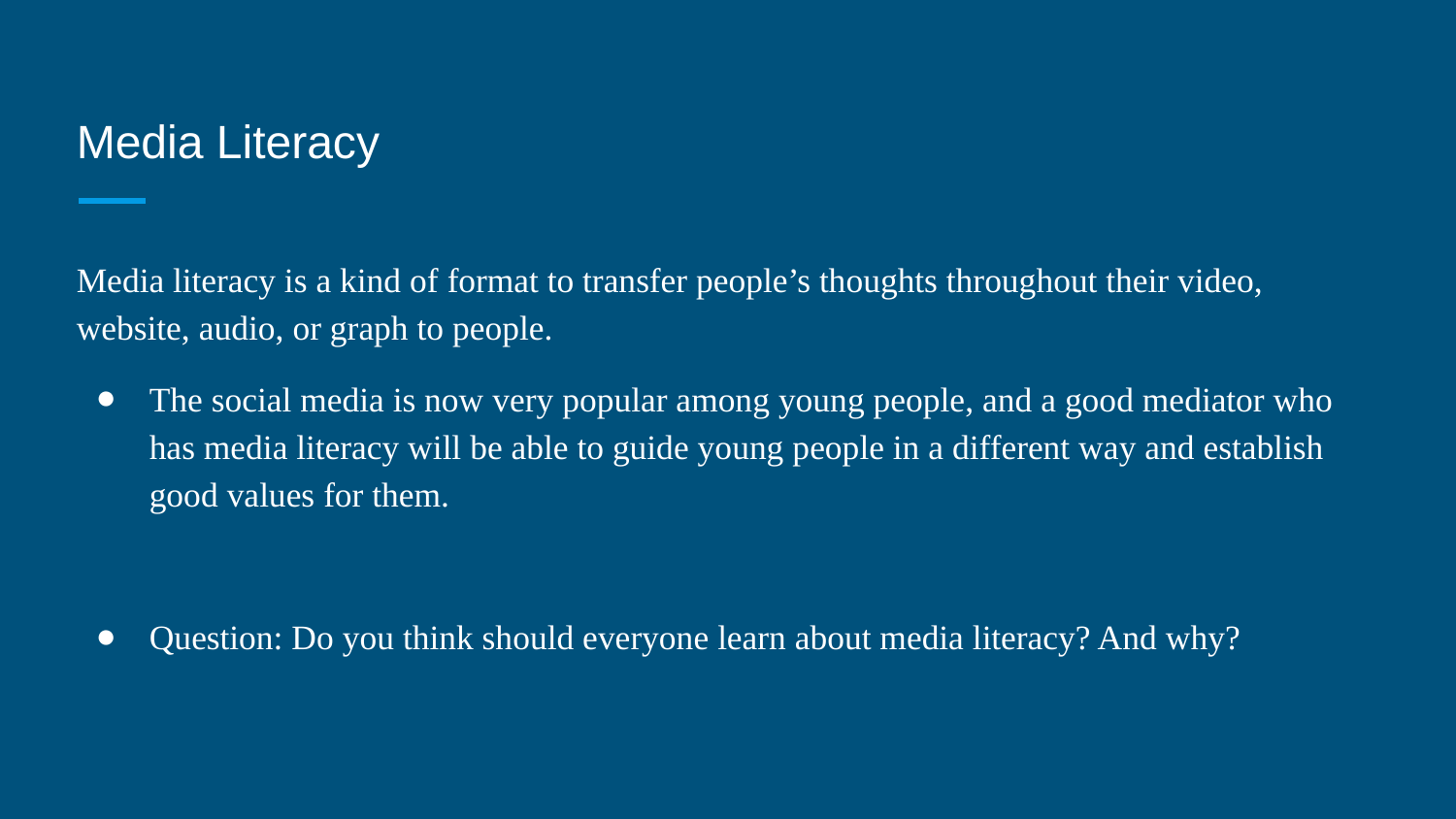

# Media Literacy
Media literacy is a kind of format to transfer people’s thoughts throughout their video, website, audio, or graph to people.
The social media is now very popular among young people, and a good mediator who has media literacy will be able to guide young people in a different way and establish good values for them.

Question: Do you think should everyone learn about media literacy? And why?